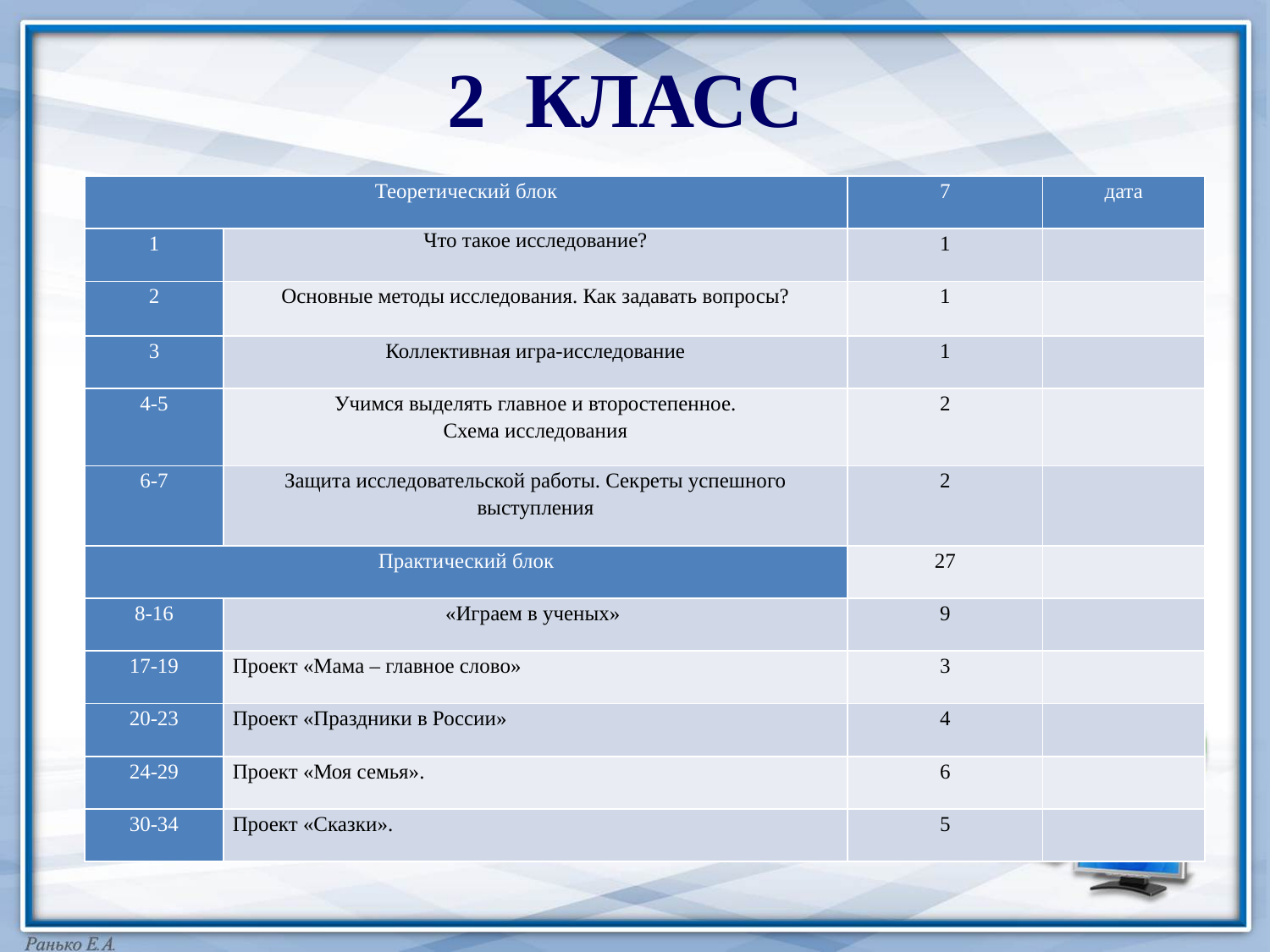

# 2  КЛАСС
| Теоретический блок |  | 7 | дата |
| --- | --- | --- | --- |
| 1 | Что такое исследование? | 1 |  |
| 2 | Основные методы исследования. Как задавать вопросы? | 1 |  |
| 3 | Коллективная игра-исследование | 1 |  |
| 4-5 | Учимся выделять главное и второстепенное. Схема исследования | 2 |  |
| 6-7 | Защита исследовательской работы. Секреты успешного выступления | 2 |  |
| Практический блок |  | 27 |  |
| 8-16 | «Играем в ученых» | 9 |  |
| 17-19 | Проект «Мама – главное слово» | 3 |  |
| 20-23 | Проект «Праздники в России» | 4 |  |
| 24-29 | Проект «Моя семья». | 6 |  |
| 30-34 | Проект «Сказки». | 5 |  |